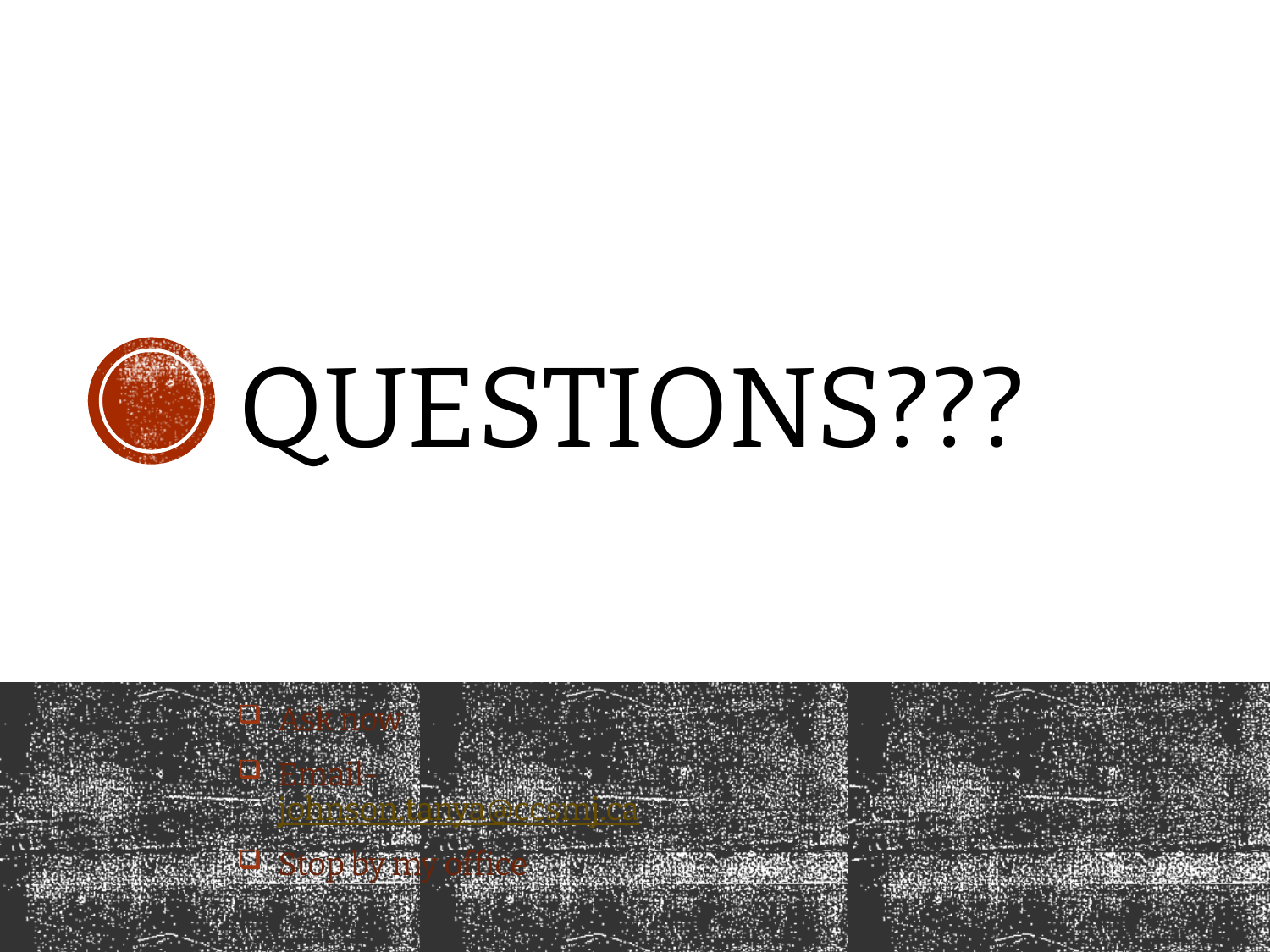

# Questions???
Ask now
Email- johnson.tanya@ccsmj.ca
Stop by my office